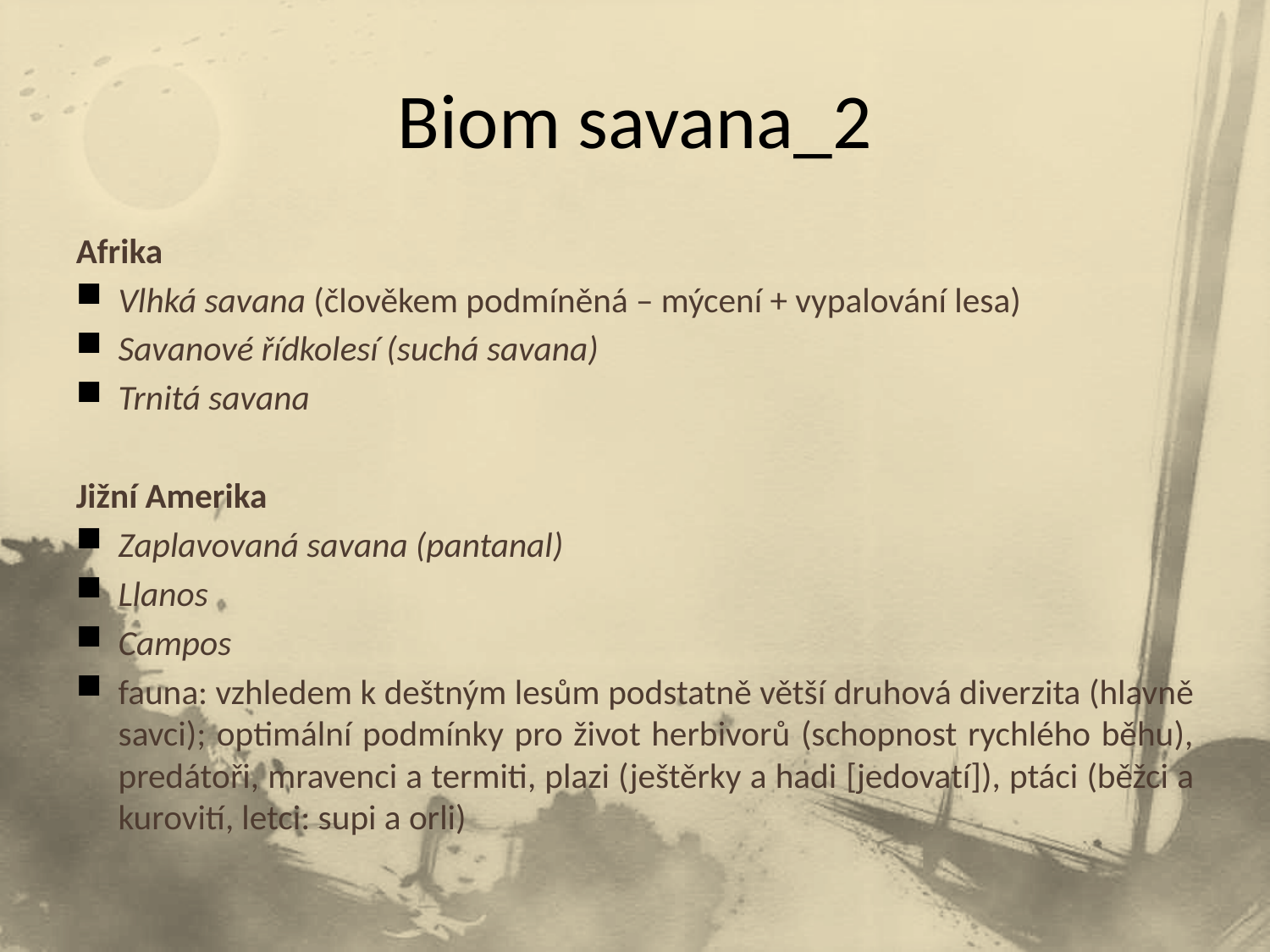

# Biom savana_2
Afrika
Vlhká savana (člověkem podmíněná – mýcení + vypalování lesa)
Savanové řídkolesí (suchá savana)
Trnitá savana

Jižní Amerika
Zaplavovaná savana (pantanal)
Llanos
Campos
fauna: vzhledem k deštným lesům podstatně větší druhová diverzita (hlavně savci); optimální podmínky pro život herbivorů (schopnost rychlého běhu), predátoři, mravenci a termiti, plazi (ještěrky a hadi [jedovatí]), ptáci (běžci a kurovití, letci: supi a orli)